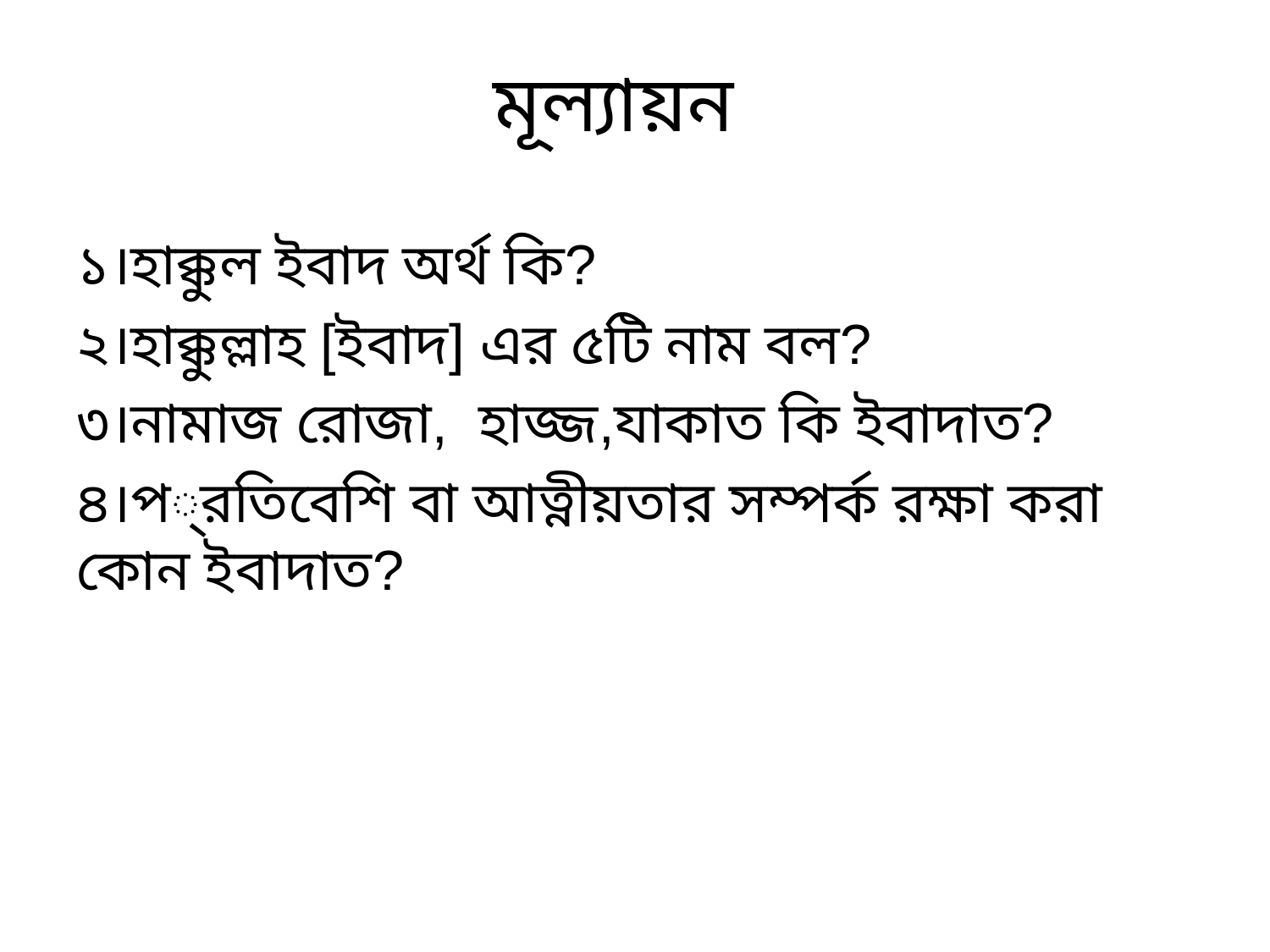

# মূল্যায়ন
১।হাক্কুল ইবাদ অর্থ কি?
২।হাক্কুল্লাহ [ইবাদ] এর ৫টি নাম বল?
৩।নামাজ রোজা,  হাজ্জ,যাকাত কি ইবাদাত?
৪।প্রতিবেশি বা আত্নীয়তার সম্পর্ক রক্ষা করা কোন ইবাদাত?